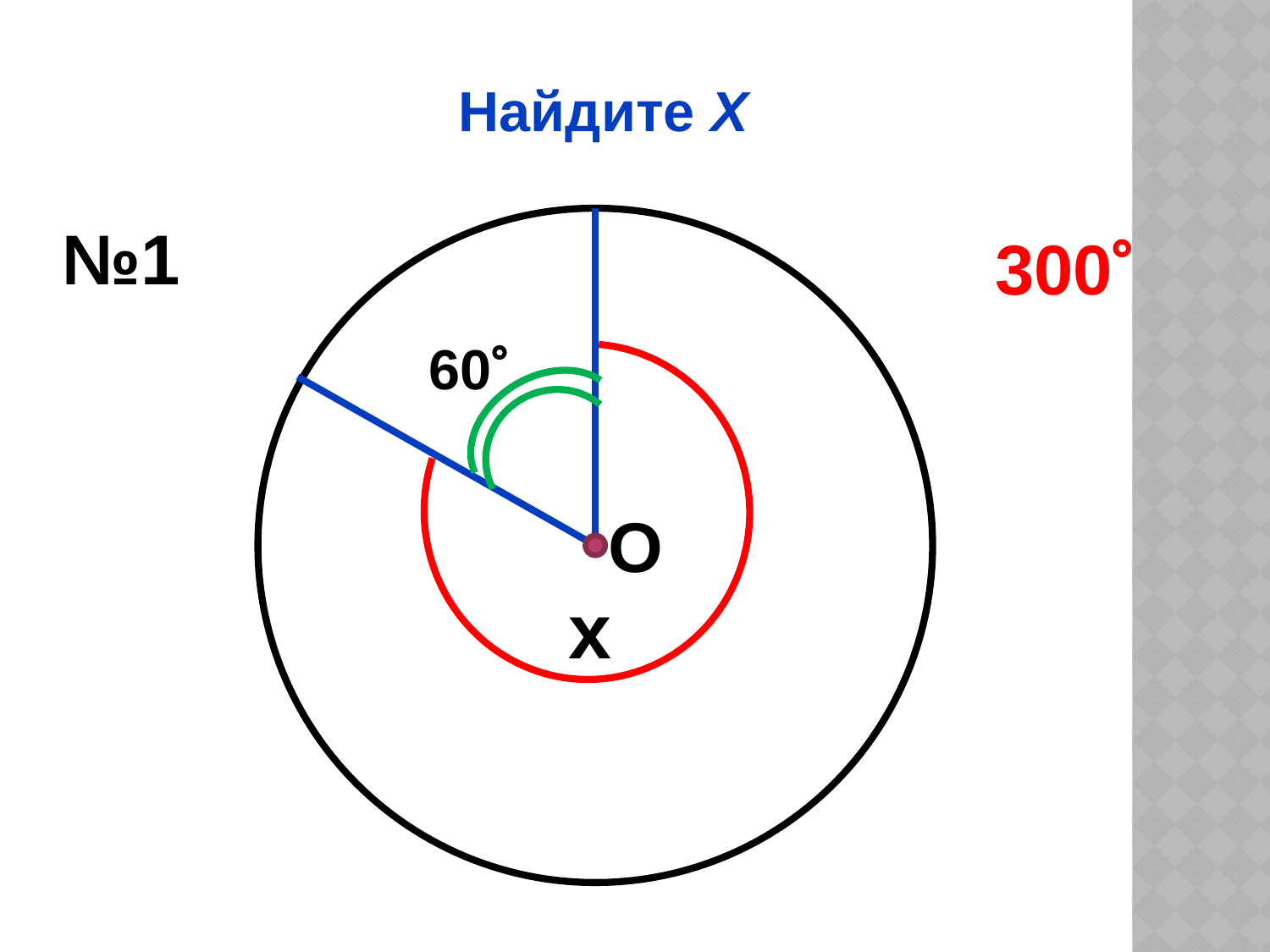

# Найдите Х
№1

300°
60°

О

x